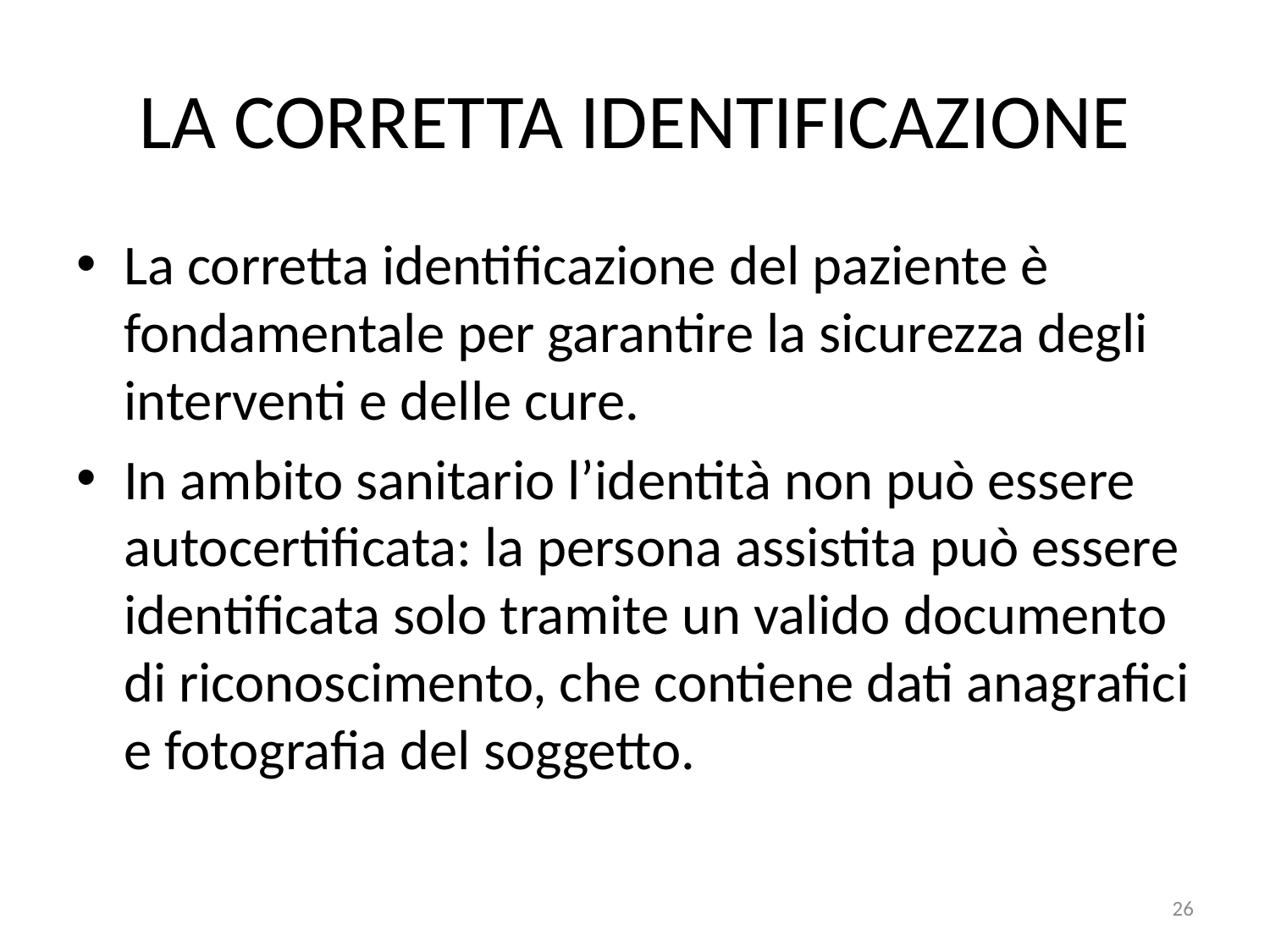

# LA CORRETTA IDENTIFICAZIONE
La corretta identificazione del paziente è fondamentale per garantire la sicurezza degli interventi e delle cure.
In ambito sanitario l’identità non può essere autocertificata: la persona assistita può essere identificata solo tramite un valido documento di riconoscimento, che contiene dati anagrafici e fotografia del soggetto.
26